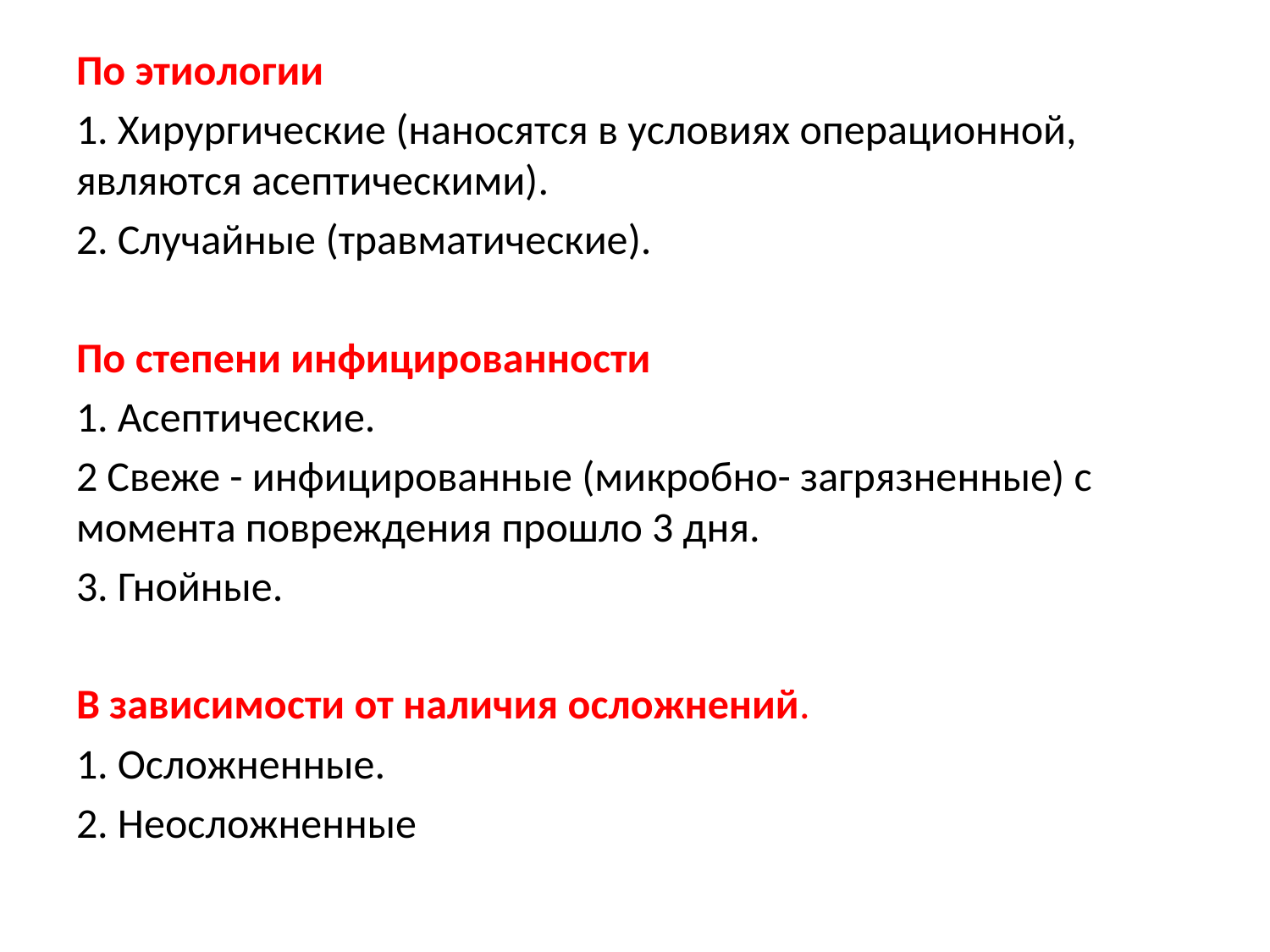

По этиологии
1. Хирургические (наносятся в условиях операционной, являются асептическими).
2. Случайные (травматические).

По степени инфицированности
1. Асептические.
2 Свеже - инфицированные (микробно- загрязненные) с момента повреждения прошло 3 дня.
3. Гнойные.

В зависимости от наличия осложнений.
1. Осложненные.
2. Неосложненные